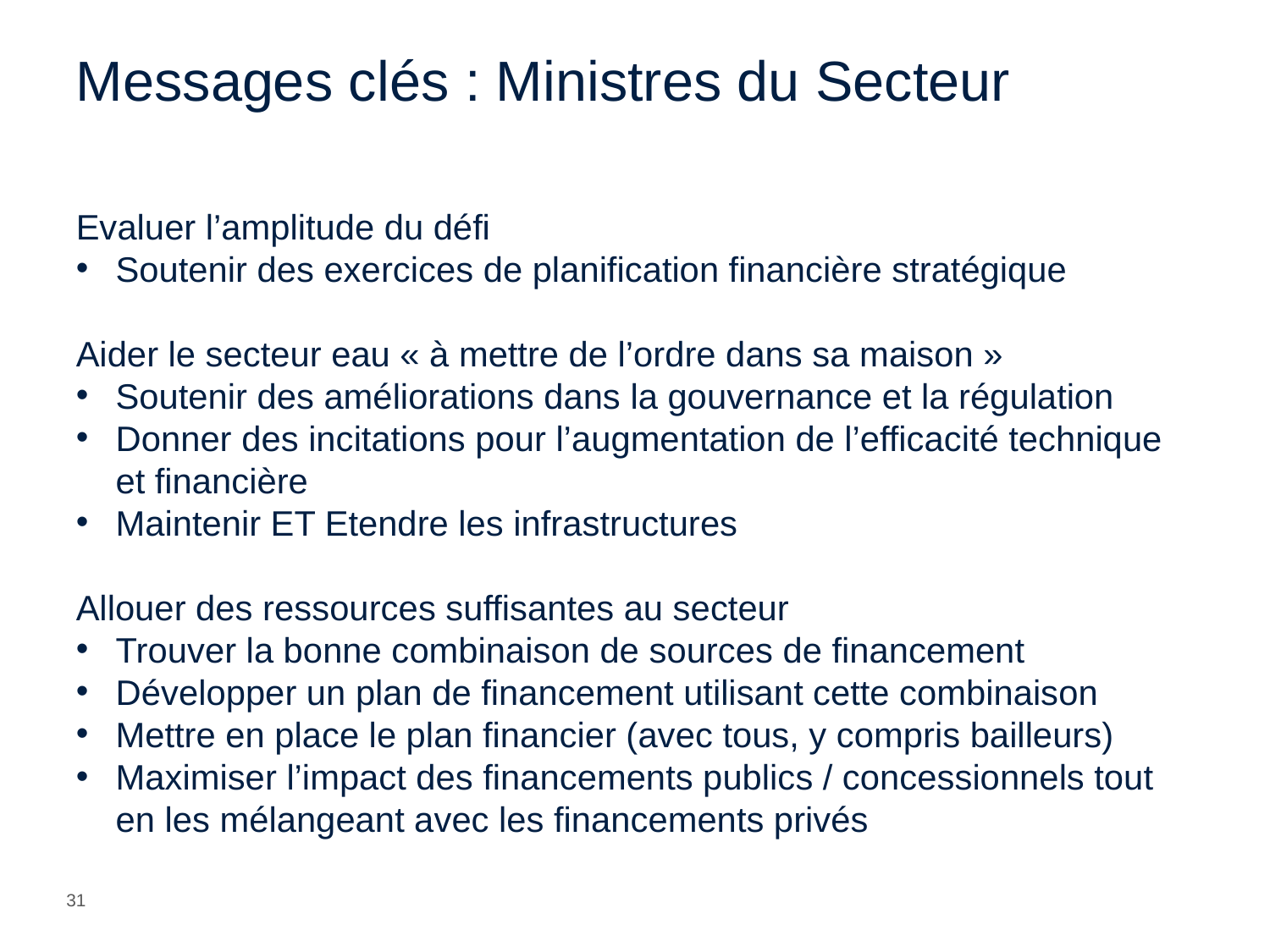

# Messages clés : Ministres du Secteur
Evaluer l’amplitude du défi
Soutenir des exercices de planification financière stratégique

Aider le secteur eau « à mettre de l’ordre dans sa maison »
Soutenir des améliorations dans la gouvernance et la régulation
Donner des incitations pour l’augmentation de l’efficacité technique et financière
Maintenir ET Etendre les infrastructures

Allouer des ressources suffisantes au secteur
Trouver la bonne combinaison de sources de financement
Développer un plan de financement utilisant cette combinaison
Mettre en place le plan financier (avec tous, y compris bailleurs)
Maximiser l’impact des financements publics / concessionnels tout en les mélangeant avec les financements privés
31